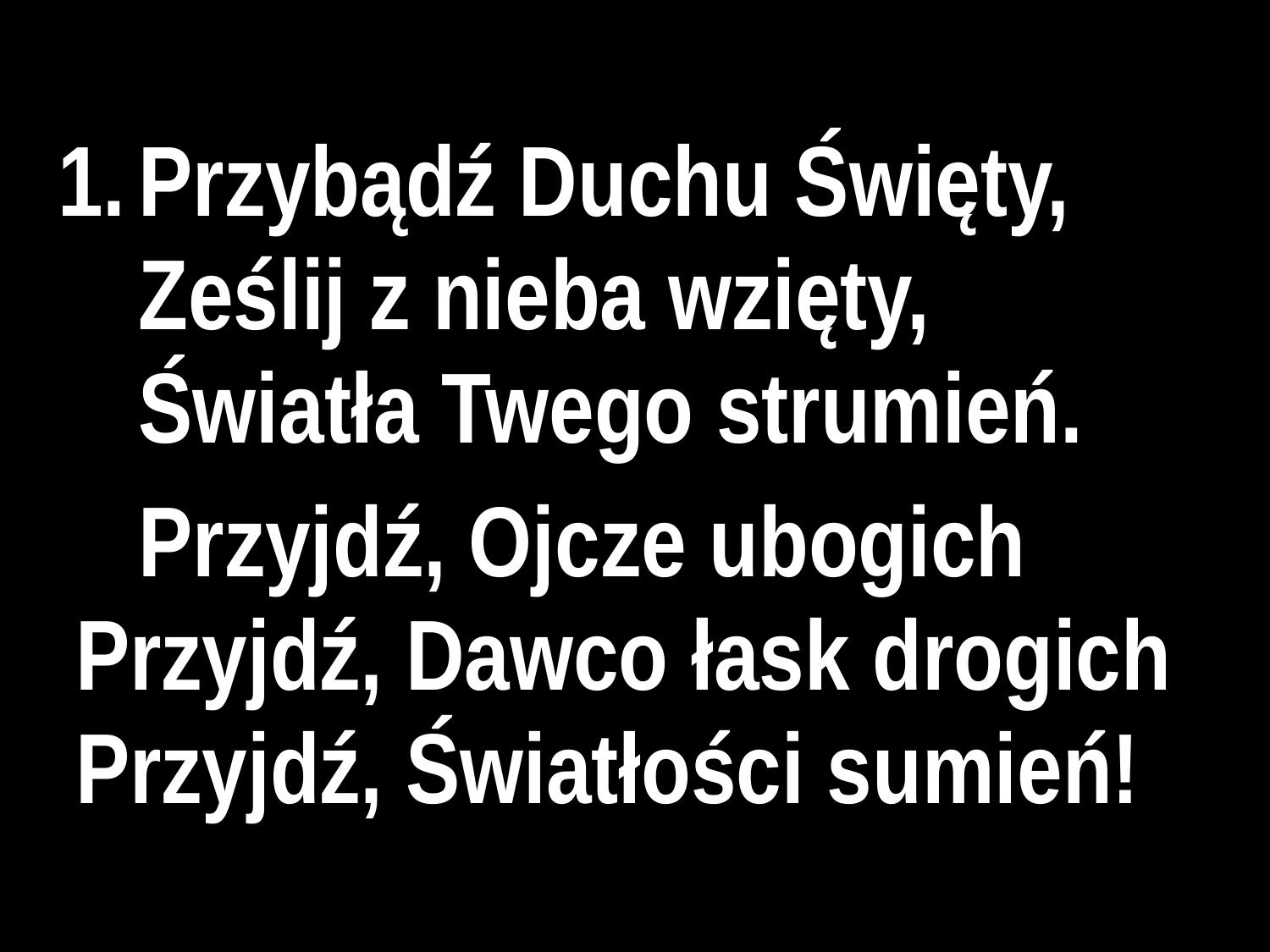

1.	Przybądź Duchu Święty,
		Ześlij z nieba wzięty,
		Światła Twego strumień.
Przyjdź, Ojcze ubogich
	Przyjdź, Dawco łask drogich
	Przyjdź, Światłości sumień!